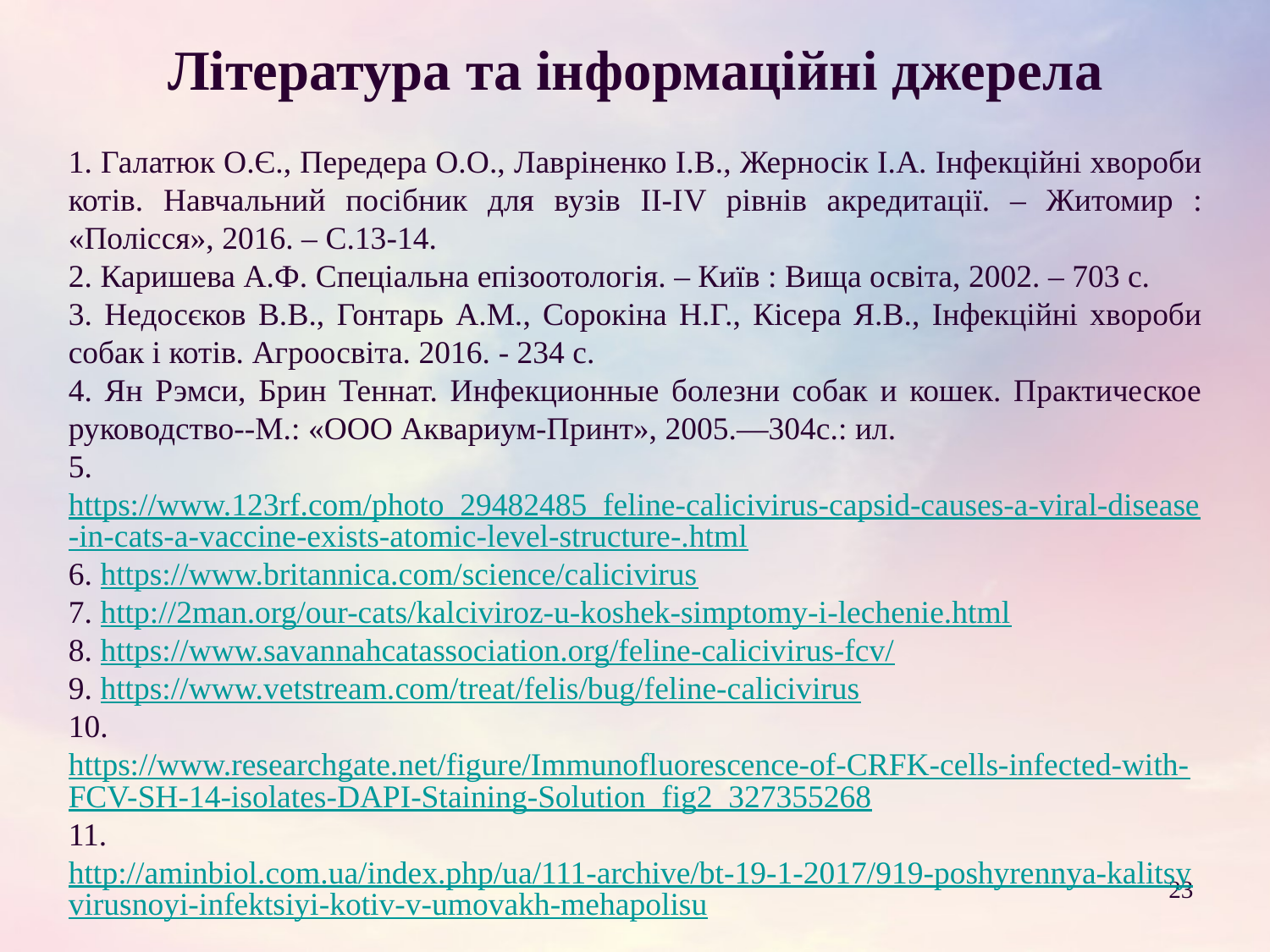

# Література та інформаційні джерела
1. Галатюк О.Є., Передера О.О., Лавріненко І.В., Жерносік І.А. Інфекційні хвороби котів. Навчальний посібник для вузів ІІ-ІV рівнів акредитації. – Житомир : «Полісся», 2016. – С.13-14.
2. Каришева А.Ф. Спеціальна епізоотологія. – Київ : Вища освіта, 2002. – 703 с.
3. Недосєков В.В., Гонтарь А.М., Сорокіна Н.Г., Кісера Я.В., Інфекційні хвороби собак і котів. Агроосвіта. 2016. - 234 с.
4. Ян Рэмси, Брин Теннат. Инфекционные болезни собак и кошек. Практическое руководство--М.: «ООО Аквариум-Принт», 2005.—304с.: ил.
5. https://www.123rf.com/photo_29482485_feline-calicivirus-capsid-causes-a-viral-disease-in-cats-a-vaccine-exists-atomic-level-structure-.html
6. https://www.britannica.com/science/calicivirus
7. http://2man.org/our-cats/kalciviroz-u-koshek-simptomy-i-lechenie.html
8. https://www.savannahcatassociation.org/feline-calicivirus-fcv/
9. https://www.vetstream.com/treat/felis/bug/feline-calicivirus
10. https://www.researchgate.net/figure/Immunofluorescence-of-CRFK-cells-infected-with-FCV-SH-14-isolates-DAPI-Staining-Solution_fig2_327355268
11. http://aminbiol.com.ua/index.php/ua/111-archive/bt-19-1-2017/919-poshyrennya-kalitsyvirusnoyi-infektsiyi-kotiv-v-umovakh-mehapolisu
23